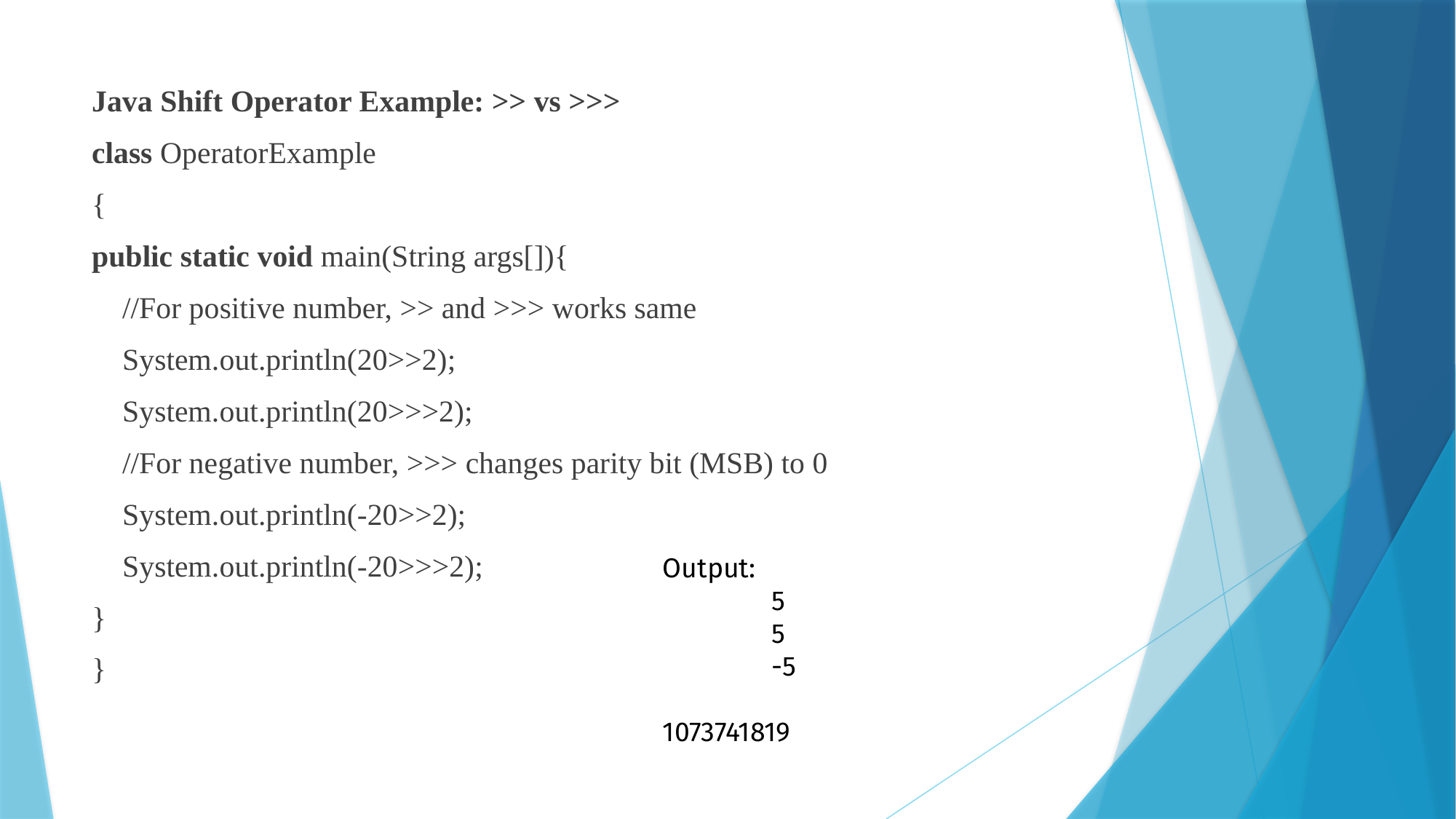

Java Shift Operator Example: >> vs >>>
class OperatorExample
{
public static void main(String args[]){
    //For positive number, >> and >>> works same
    System.out.println(20>>2);
    System.out.println(20>>>2);
    //For negative number, >>> changes parity bit (MSB) to 0
    System.out.println(-20>>2);
    System.out.println(-20>>>2);
}
}

Output:
	5
	5
	-5
	1073741819